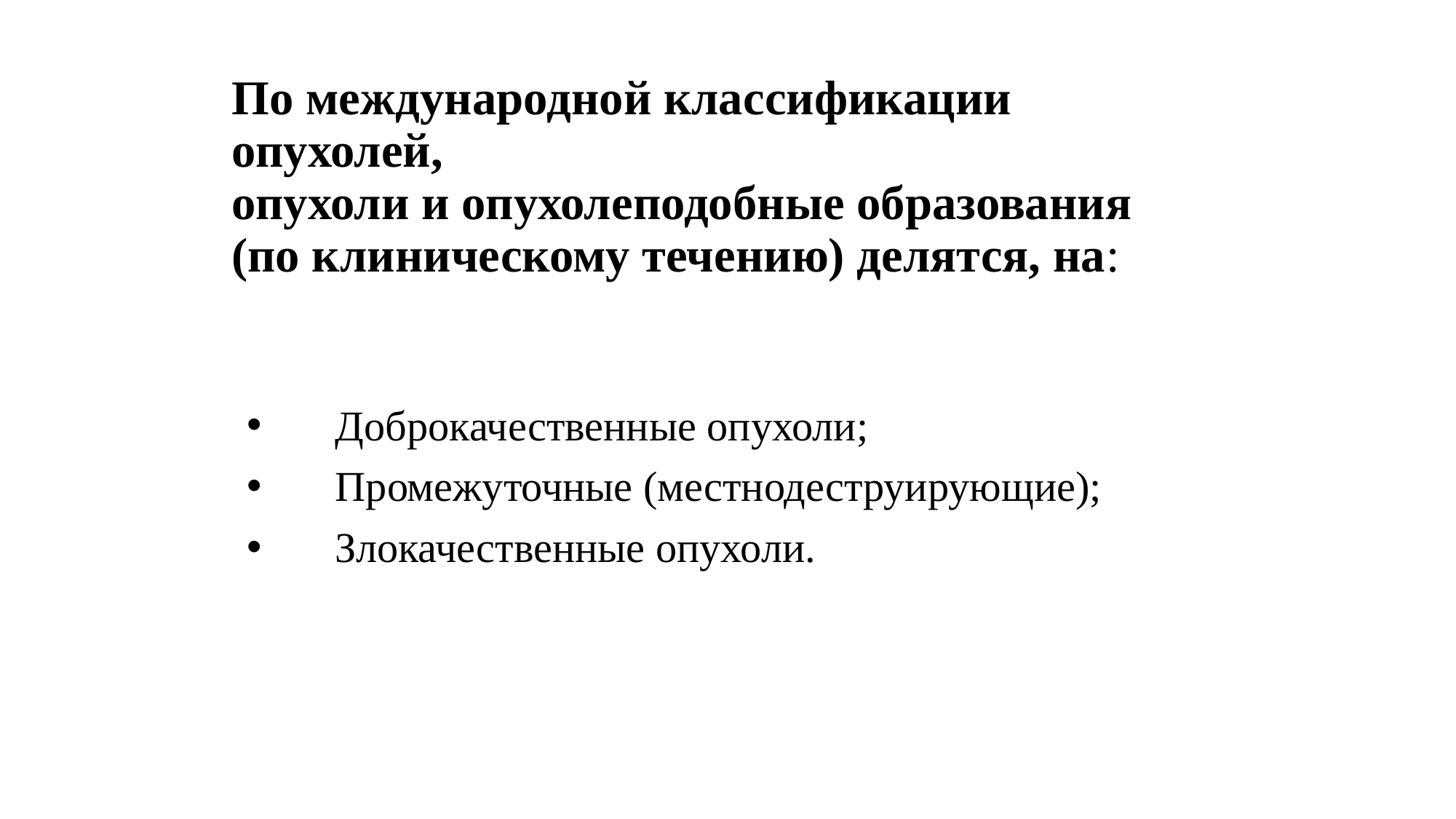

# По международной классификации опухолей, опухоли и опухолеподобные образования (по клиническому течению) делятся, на:

Доброкачественные опухоли;
Промежуточные (местнодеструирующие);
Злокачественные опухоли.